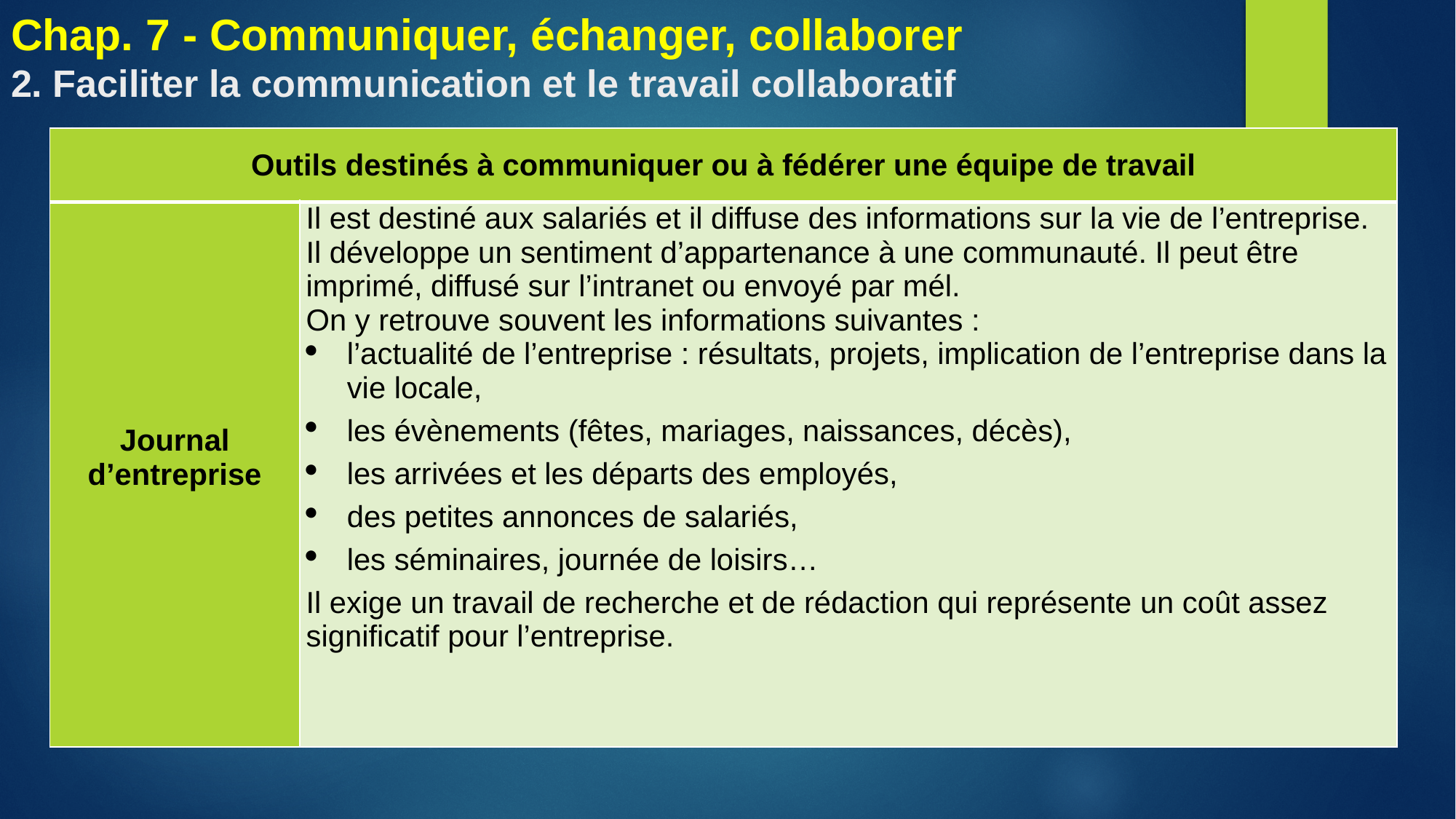

# Chap. 7 - Communiquer, échanger, collaborer 2. Faciliter la communication et le travail collaboratif
| Outils destinés à communiquer ou à fédérer une équipe de travail |  |
| --- | --- |
| Journal d’entreprise | Il est destiné aux salariés et il diffuse des informations sur la vie de l’entreprise. Il développe un sentiment d’appartenance à une communauté. Il peut être imprimé, diffusé sur l’intranet ou envoyé par mél. On y retrouve souvent les informations suivantes : l’actualité de l’entreprise : résultats, projets, implication de l’entreprise dans la vie locale, les évènements (fêtes, mariages, naissances, décès), les arrivées et les départs des employés, des petites annonces de salariés, les séminaires, journée de loisirs… Il exige un travail de recherche et de rédaction qui représente un coût assez significatif pour l’entreprise. |